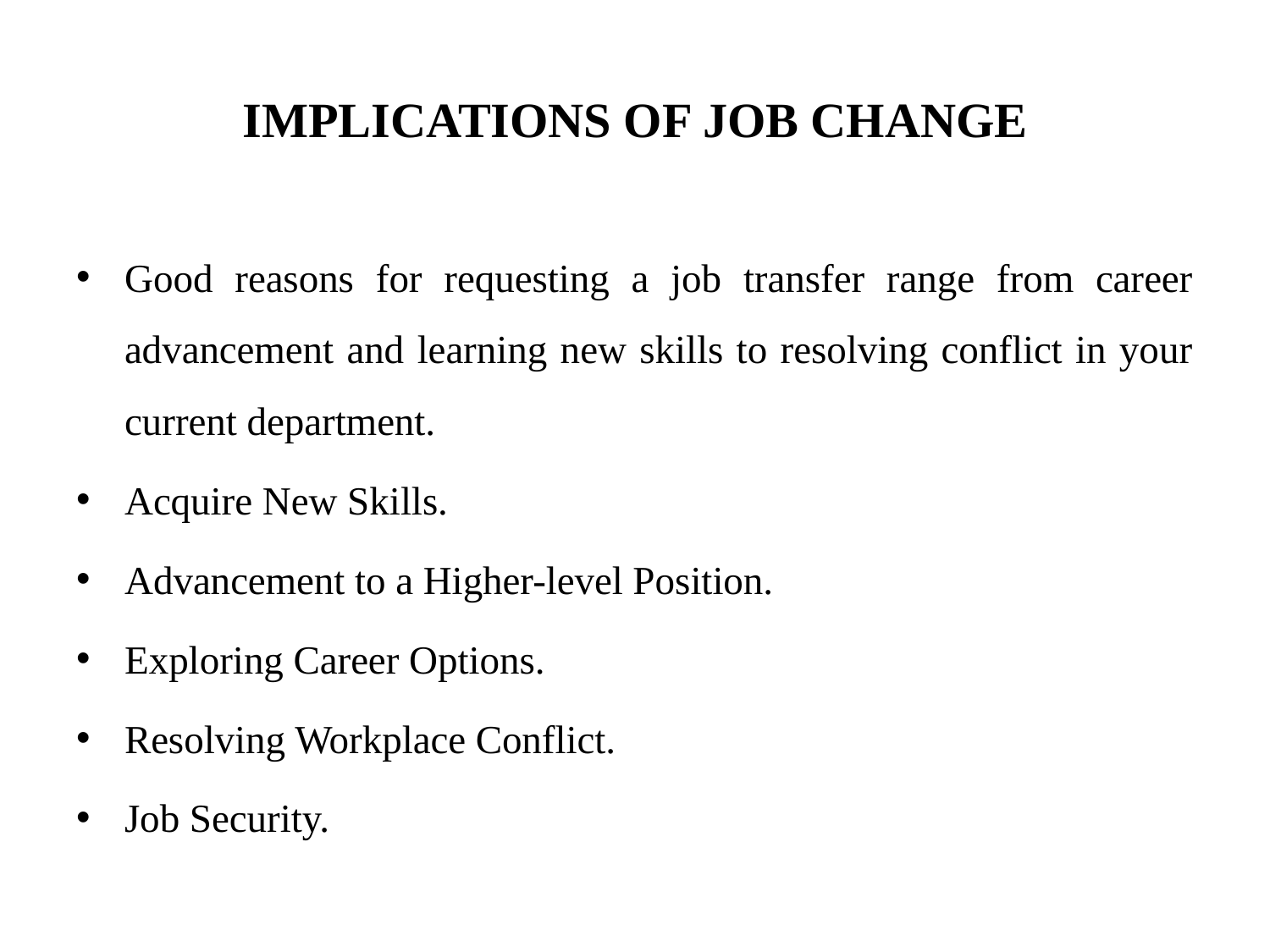

# IMPLICATIONS OF JOB CHANGE
Good reasons for requesting a job transfer range from career advancement and learning new skills to resolving conflict in your current department.
Acquire New Skills.
Advancement to a Higher-level Position.
Exploring Career Options.
Resolving Workplace Conflict.
Job Security.